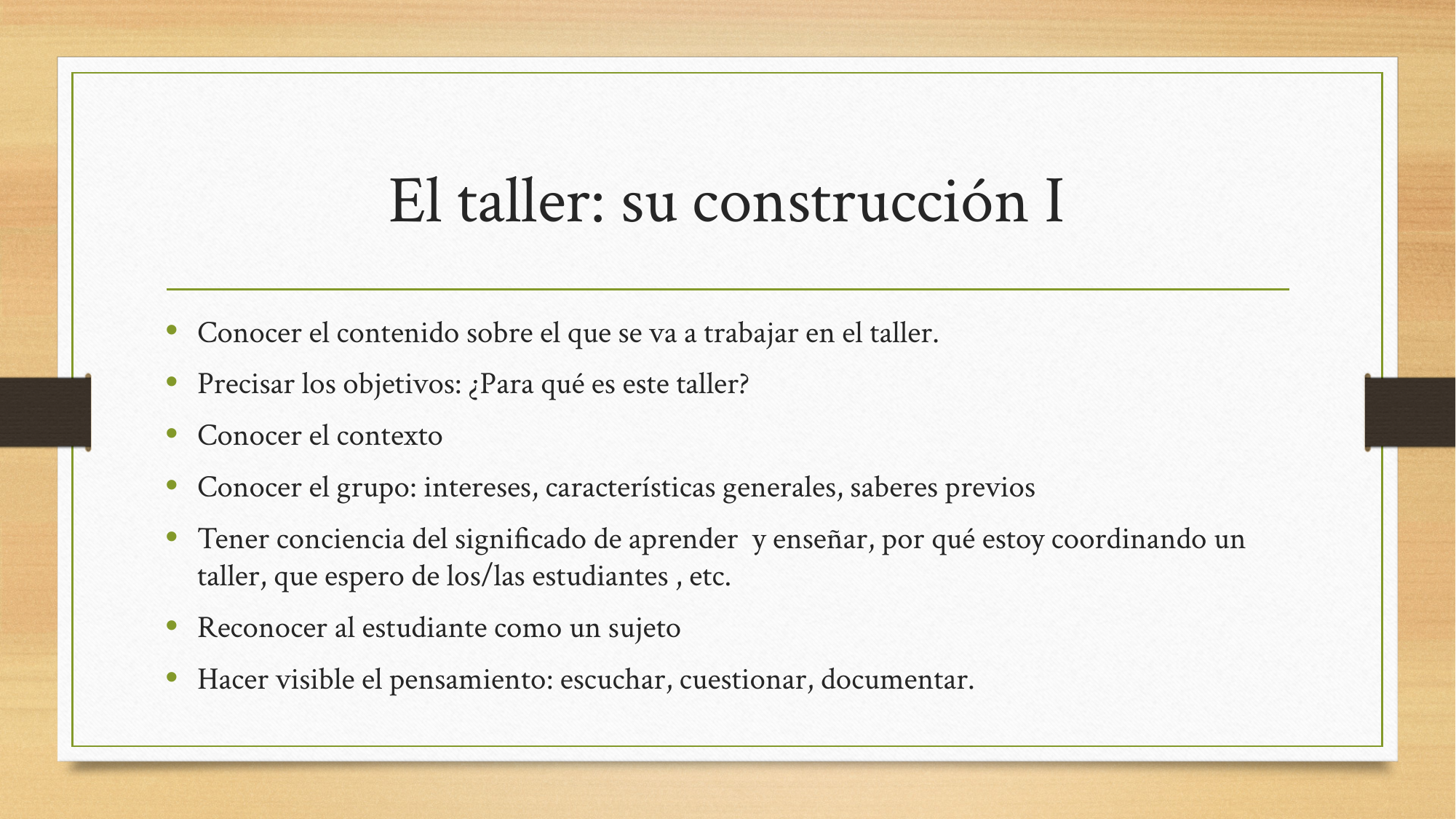

# El taller: su construcción I
Conocer el contenido sobre el que se va a trabajar en el taller.
Precisar los objetivos: ¿Para qué es este taller?
Conocer el contexto
Conocer el grupo: intereses, características generales, saberes previos
Tener conciencia del significado de aprender  y enseñar, por qué estoy coordinando un taller, que espero de los/las estudiantes , etc.
Reconocer al estudiante como un sujeto
Hacer visible el pensamiento: escuchar, cuestionar, documentar.